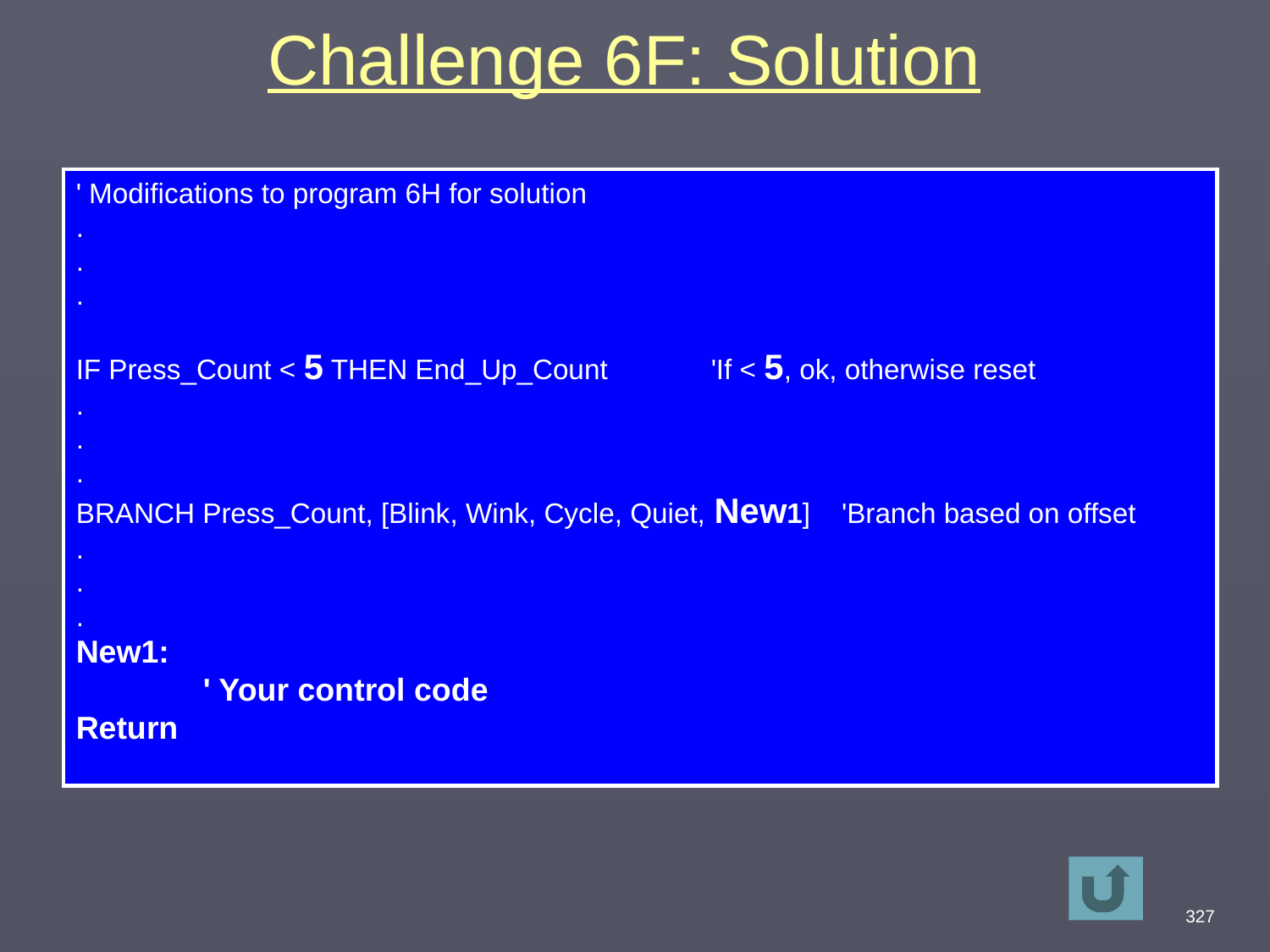

# Challenge 6F: Solution
' Modifications to program 6H for solution
.
.
.

IF Press_Count < 5 THEN End_Up_Count	'If < 5, ok, otherwise reset
.
.
.
BRANCH Press_Count, [Blink, Wink, Cycle, Quiet, New1]    'Branch based on offset
.
.
.
New1:
	' Your control code
Return

327